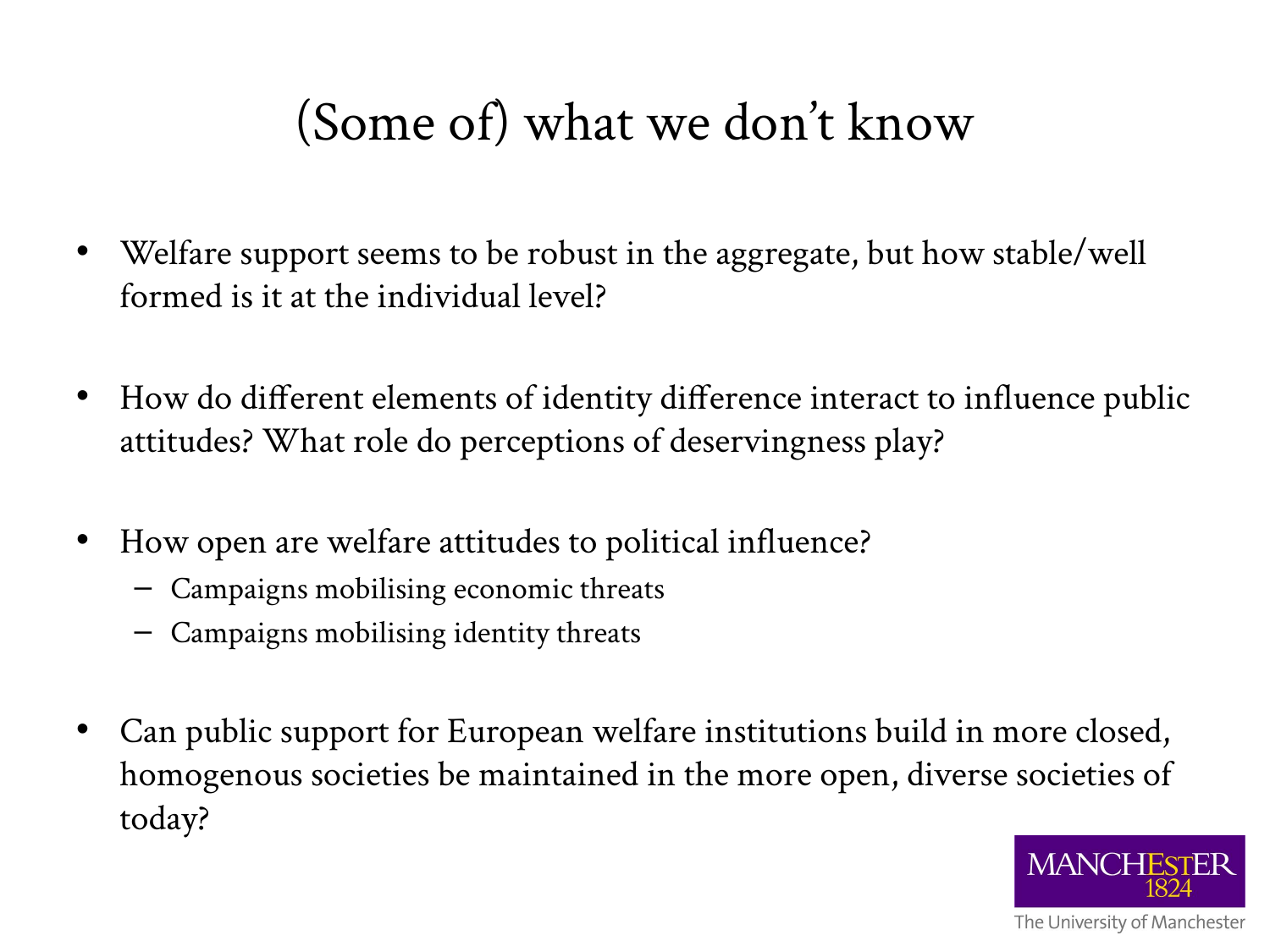

# (Some of) what we don’t know
Welfare support seems to be robust in the aggregate, but how stable/well formed is it at the individual level?

How do different elements of identity difference interact to influence public attitudes? What role do perceptions of deservingness play?

How open are welfare attitudes to political influence?
Campaigns mobilising economic threats
Campaigns mobilising identity threats

Can public support for European welfare institutions build in more closed, homogenous societies be maintained in the more open, diverse societies of today?